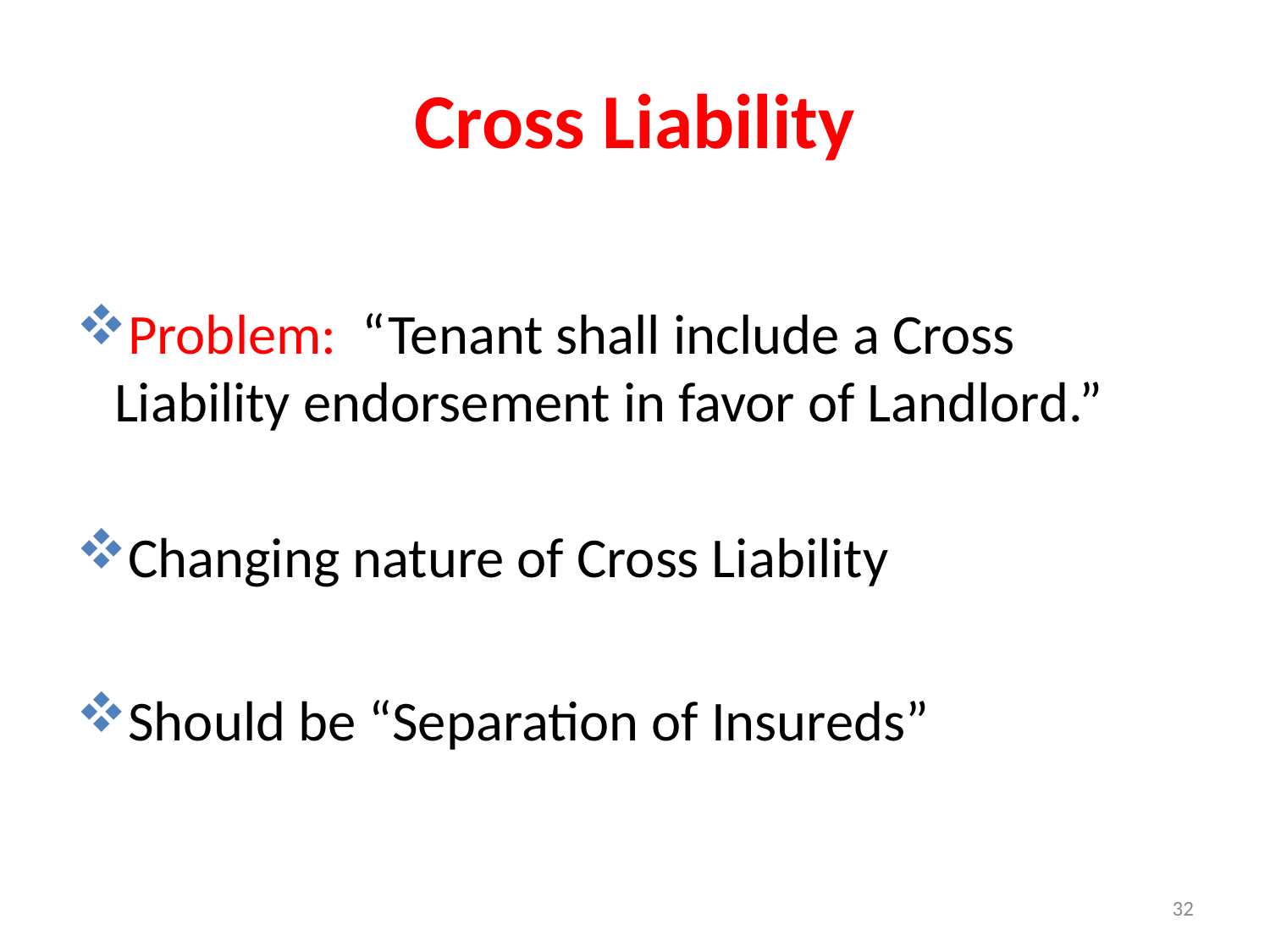

# Cross Liability

Problem:  “Tenant shall include a Cross Liability endorsement in favor of Landlord.”

Changing nature of Cross Liability

Should be “Separation of Insureds”

32